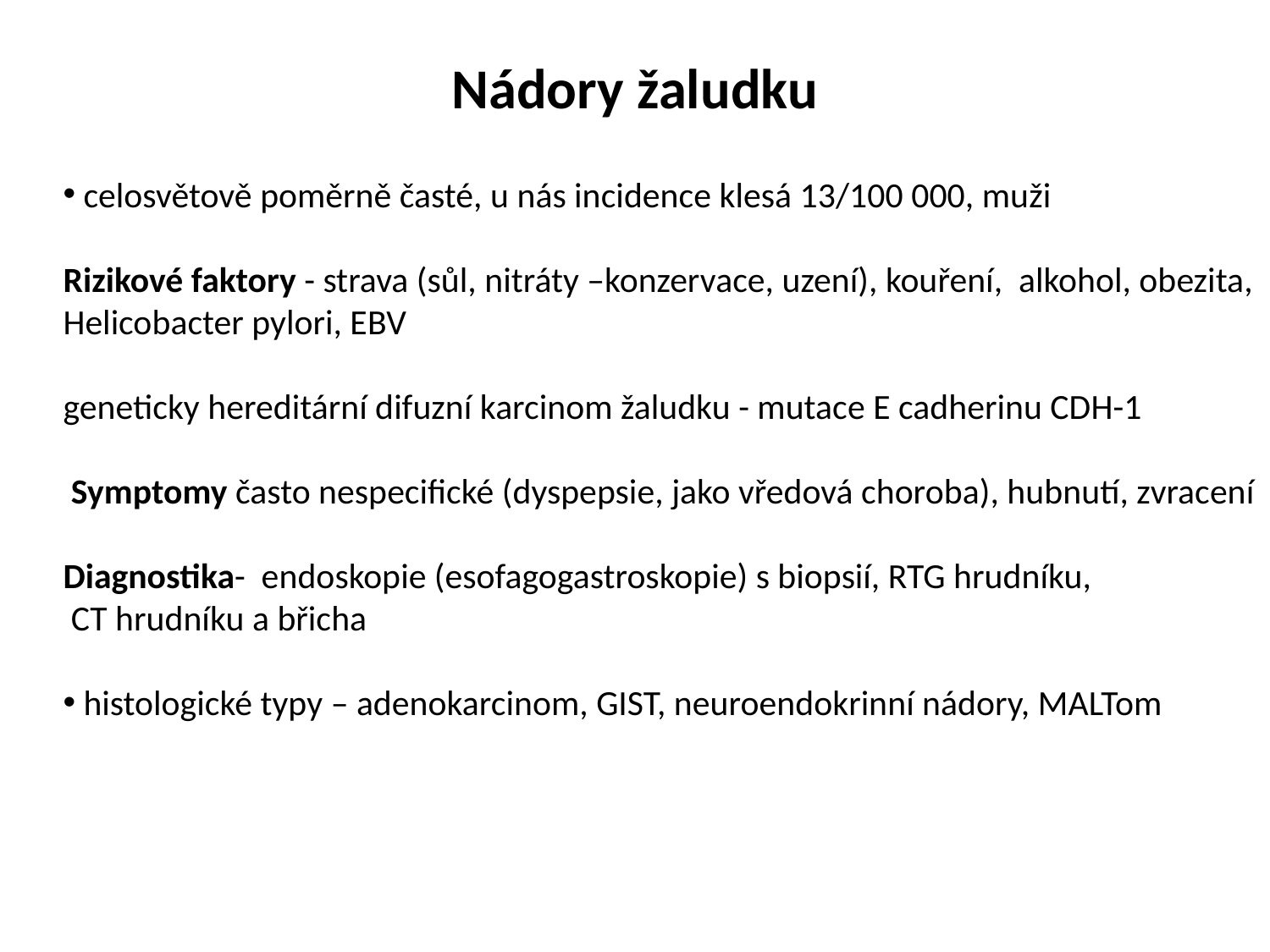

Nádory žaludku
 celosvětově poměrně časté, u nás incidence klesá 13/100 000, muži

Rizikové faktory - strava (sůl, nitráty –konzervace, uzení), kouření,  alkohol, obezita,
Helicobacter pylori, EBV

geneticky hereditární difuzní karcinom žaludku - mutace E cadherinu CDH-1

 Symptomy často nespecifické (dyspepsie, jako vředová choroba), hubnutí, zvracení

Diagnostika-  endoskopie (esofagogastroskopie) s biopsií, RTG hrudníku,
 CT hrudníku a břicha

 histologické typy – adenokarcinom, GIST, neuroendokrinní nádory, MALTom